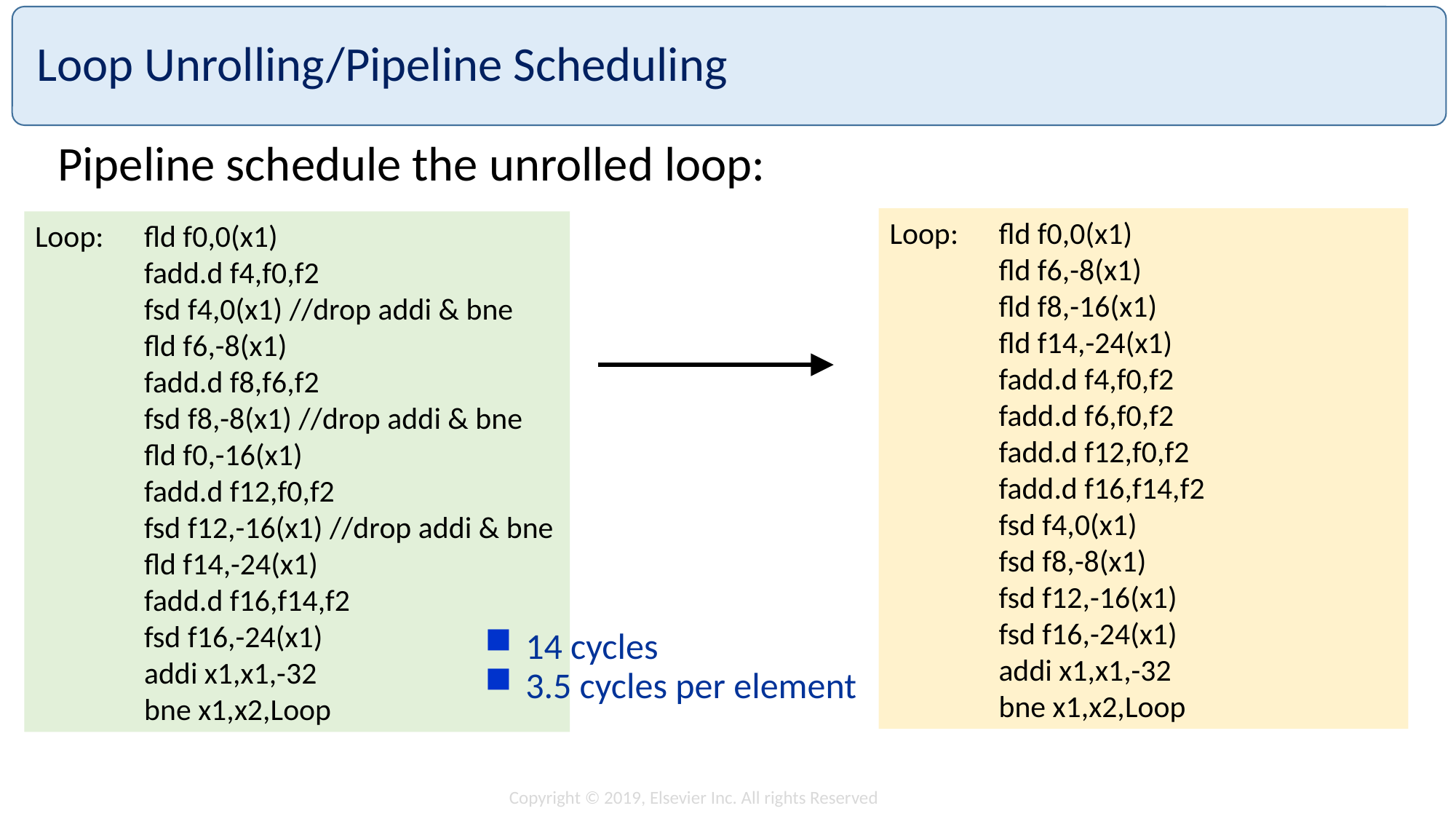

# Loop Unrolling/Pipeline Scheduling
Pipeline schedule the unrolled loop:

Loop:	fld f0,0(x1)
	fld f6,-8(x1)
	fld f8,-16(x1)
	fld f14,-24(x1)
	fadd.d f4,f0,f2
	fadd.d f6,f0,f2
	fadd.d f12,f0,f2
	fadd.d f16,f14,f2
	fsd f4,0(x1)
	fsd f8,-8(x1)
	fsd f12,-16(x1)
	fsd f16,-24(x1)
	addi x1,x1,-32
	bne x1,x2,Loop
Loop:	fld f0,0(x1)
	fadd.d f4,f0,f2
	fsd f4,0(x1) //drop addi & bne
	fld f6,-8(x1)
	fadd.d f8,f6,f2
	fsd f8,-8(x1) //drop addi & bne
	fld f0,-16(x1)
	fadd.d f12,f0,f2
	fsd f12,-16(x1) //drop addi & bne
	fld f14,-24(x1)
	fadd.d f16,f14,f2
	fsd f16,-24(x1)
	addi x1,x1,-32
	bne x1,x2,Loop
14 cycles
3.5 cycles per element
Copyright © 2019, Elsevier Inc. All rights Reserved